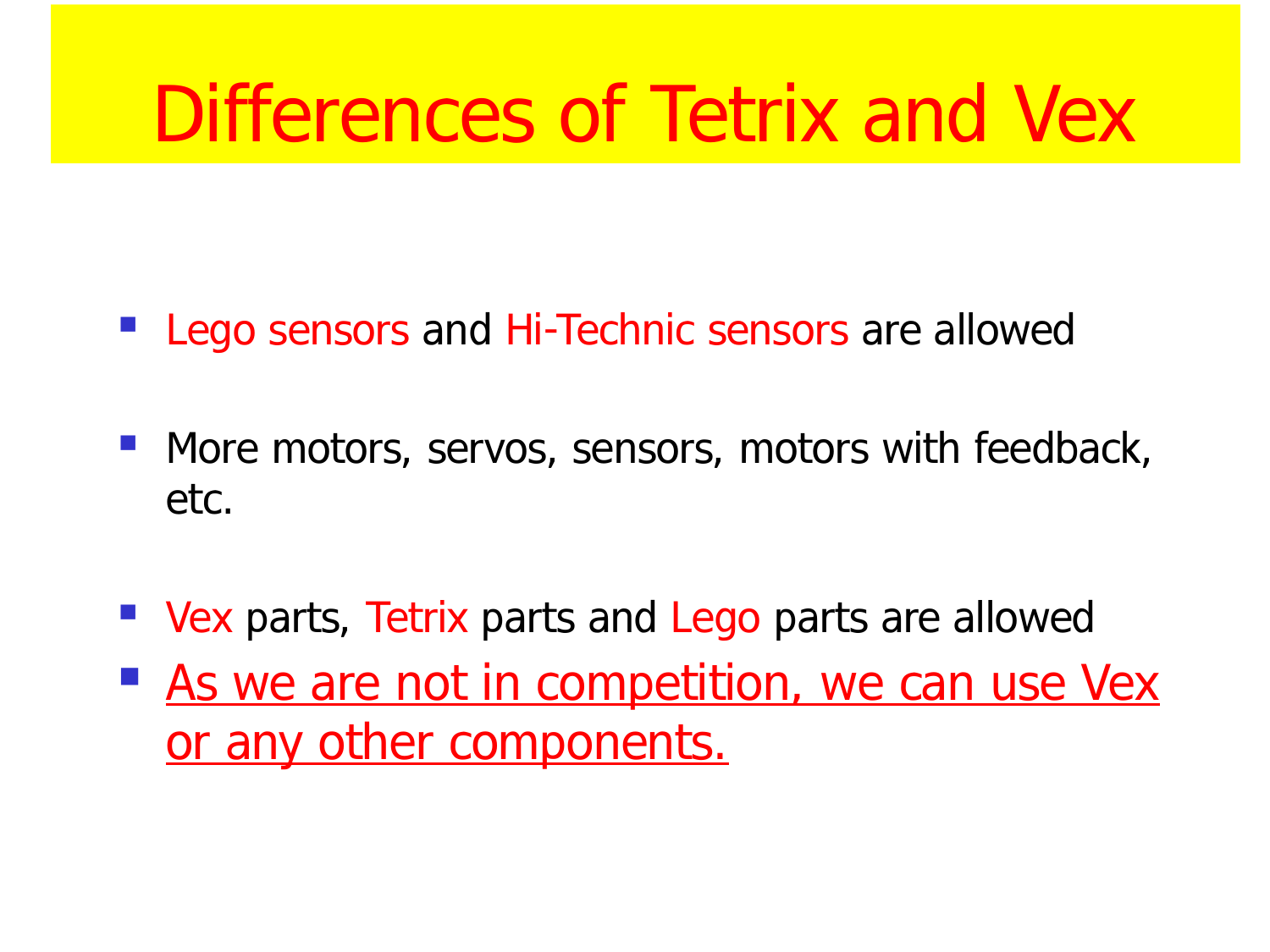

# Differences of Tetrix and Vex
Lego sensors and Hi-Technic sensors are allowed

More motors, servos, sensors, motors with feedback, etc.

Vex parts, Tetrix parts and Lego parts are allowed
As we are not in competition, we can use Vex or any other components.